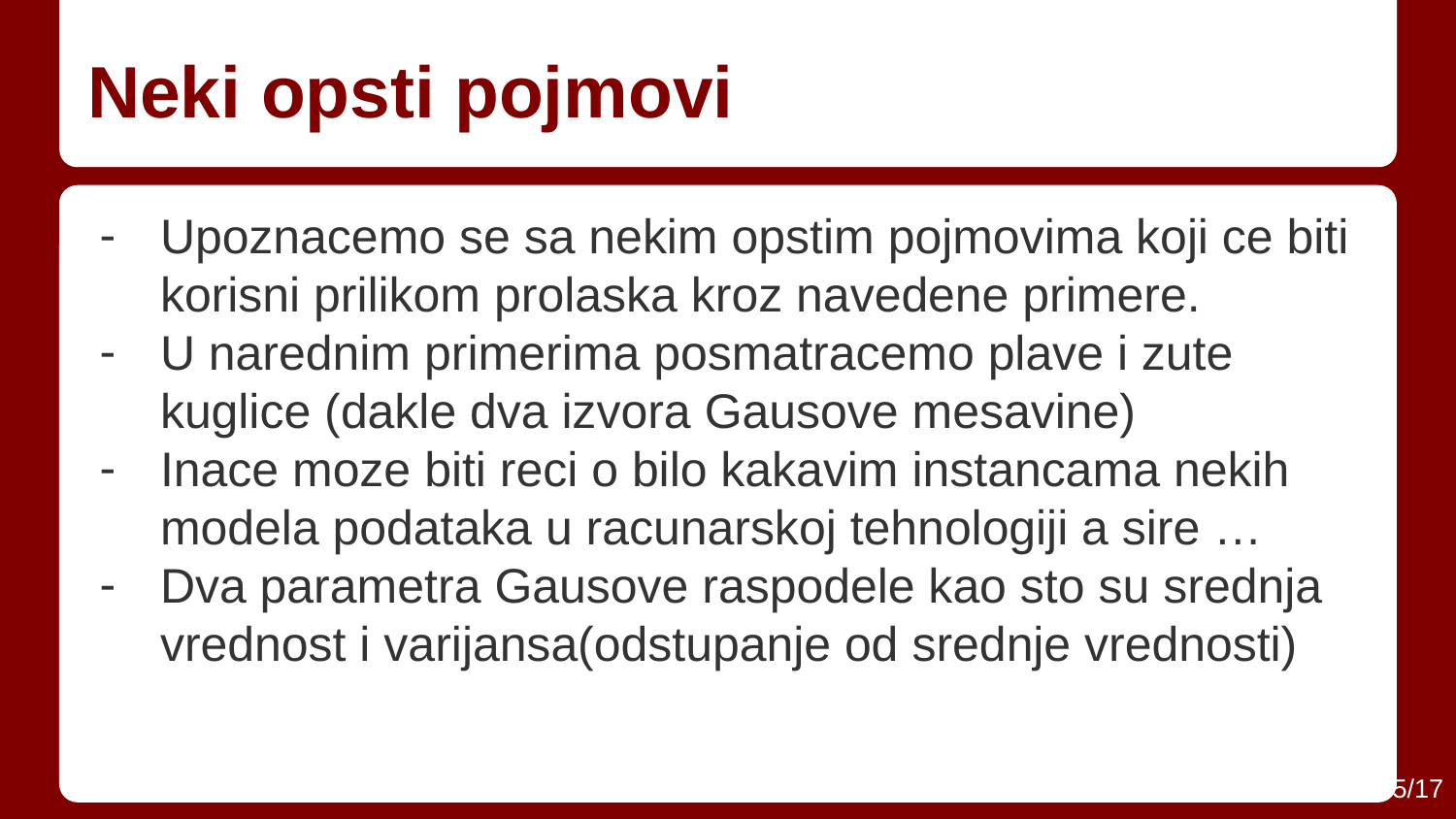

# Neki opsti pojmovi
Upoznacemo se sa nekim opstim pojmovima koji ce biti korisni prilikom prolaska kroz navedene primere.
U narednim primerima posmatracemo plave i zute kuglice (dakle dva izvora Gausove mesavine)
Inace moze biti reci o bilo kakavim instancama nekih modela podataka u racunarskoj tehnologiji a sire …
Dva parametra Gausove raspodele kao sto su srednja vrednost i varijansa(odstupanje od srednje vrednosti)

5/17